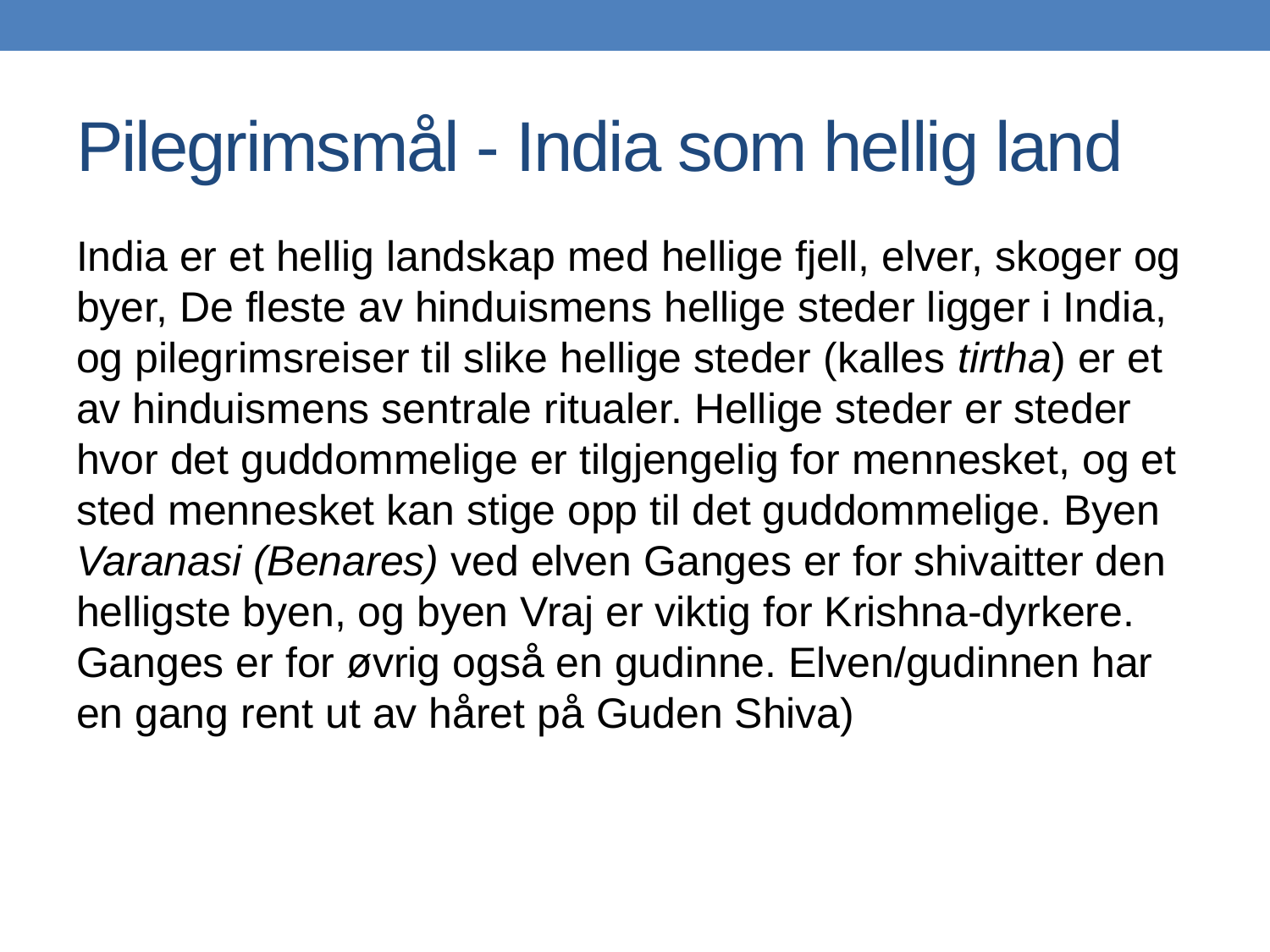

# Pilegrimsmål - India som hellig land
India er et hellig landskap med hellige fjell, elver, skoger og byer, De fleste av hinduismens hellige steder ligger i India, og pilegrimsreiser til slike hellige steder (kalles tirtha) er et av hinduismens sentrale ritualer. Hellige steder er steder hvor det guddommelige er tilgjengelig for mennesket, og et sted mennesket kan stige opp til det guddommelige. Byen Varanasi (Benares) ved elven Ganges er for shivaitter den helligste byen, og byen Vraj er viktig for Krishna-dyrkere. Ganges er for øvrig også en gudinne. Elven/gudinnen har en gang rent ut av håret på Guden Shiva)